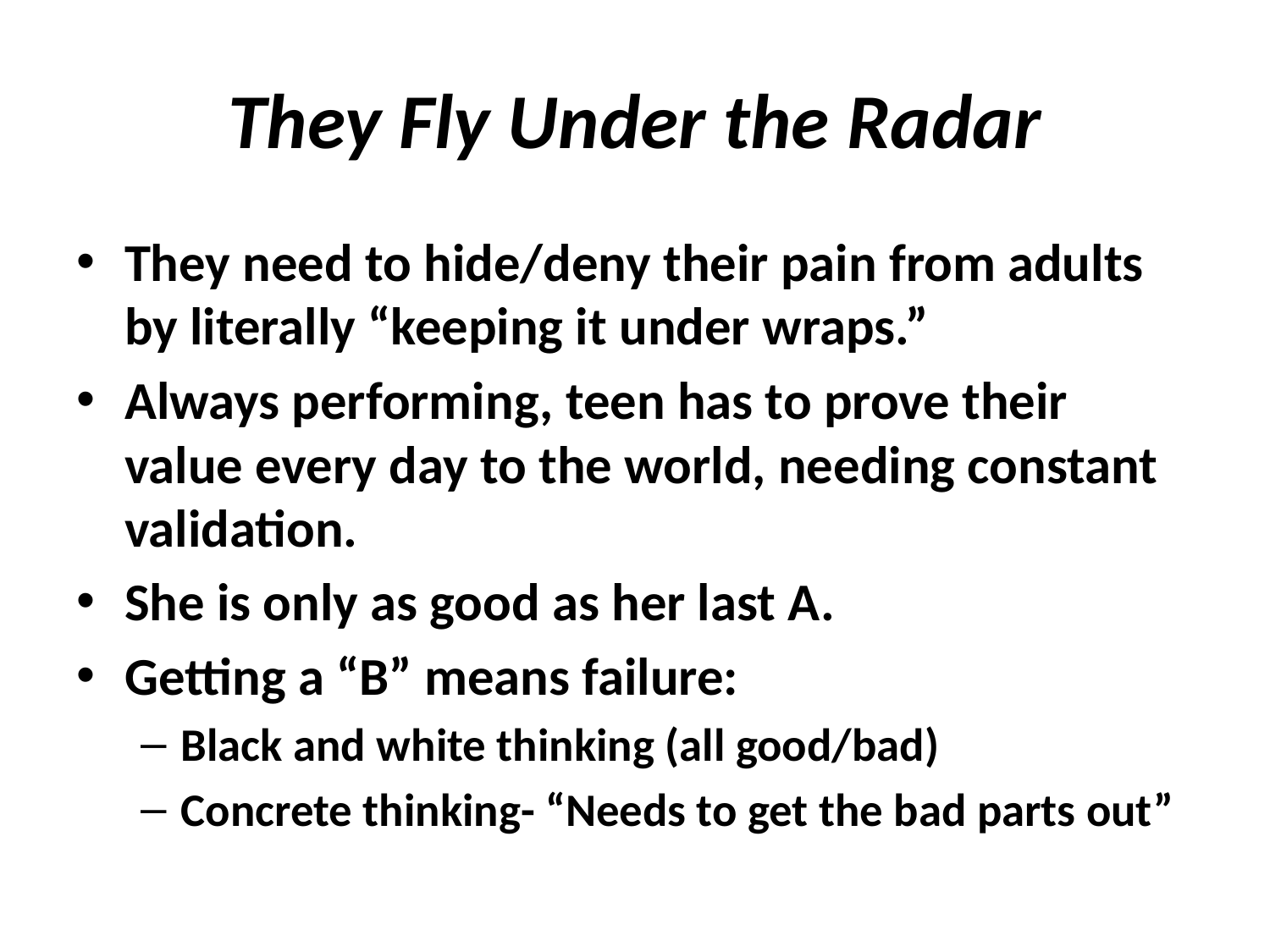

# They Fly Under the Radar
They need to hide/deny their pain from adults by literally “keeping it under wraps.”
Always performing, teen has to prove their value every day to the world, needing constant validation.
She is only as good as her last A.
Getting a “B” means failure:
Black and white thinking (all good/bad)
Concrete thinking- “Needs to get the bad parts out”